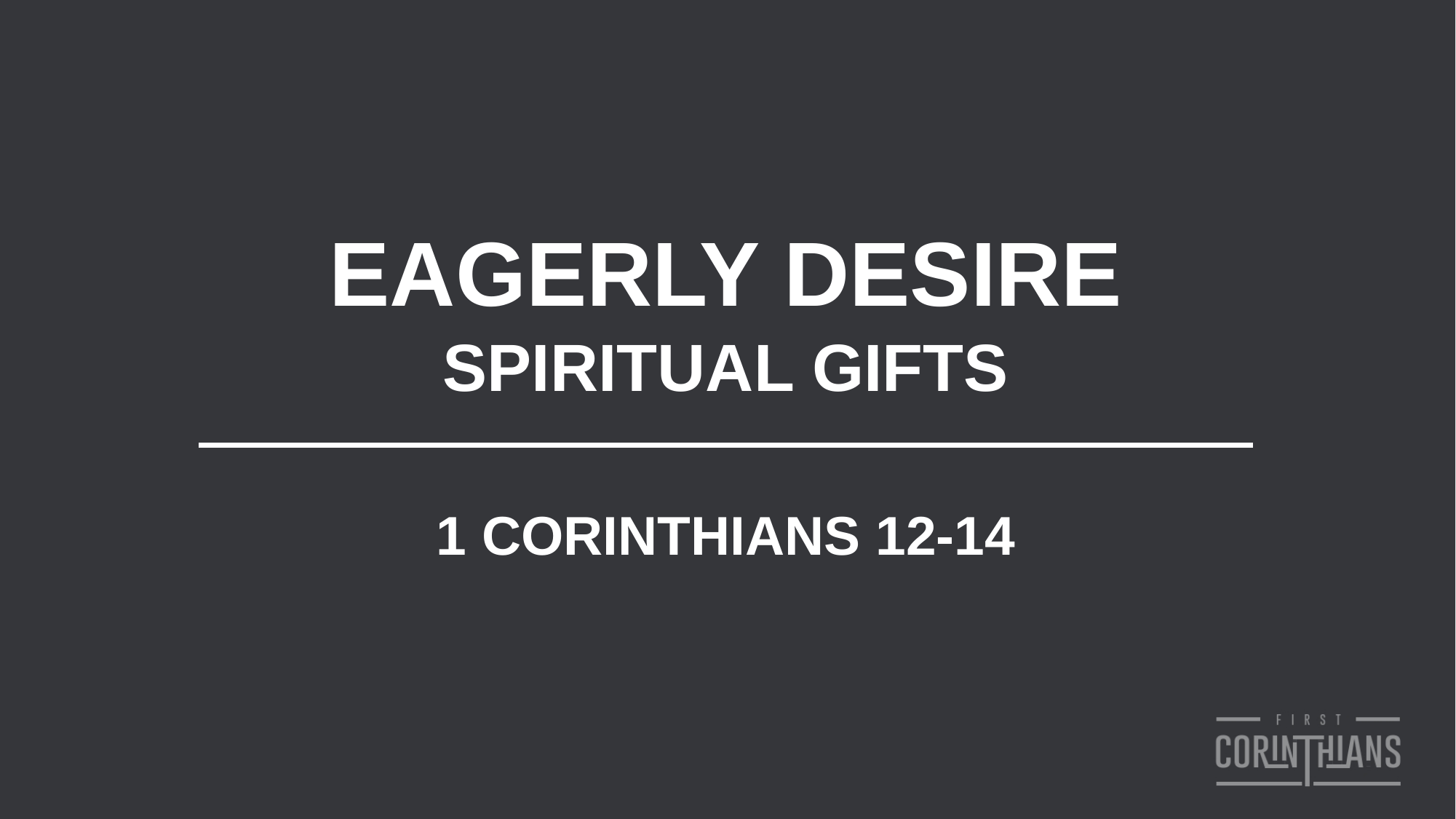

EAGERLY DESIRE
SPIRITUAL GIFTS
1 CORINTHIANS 12-14